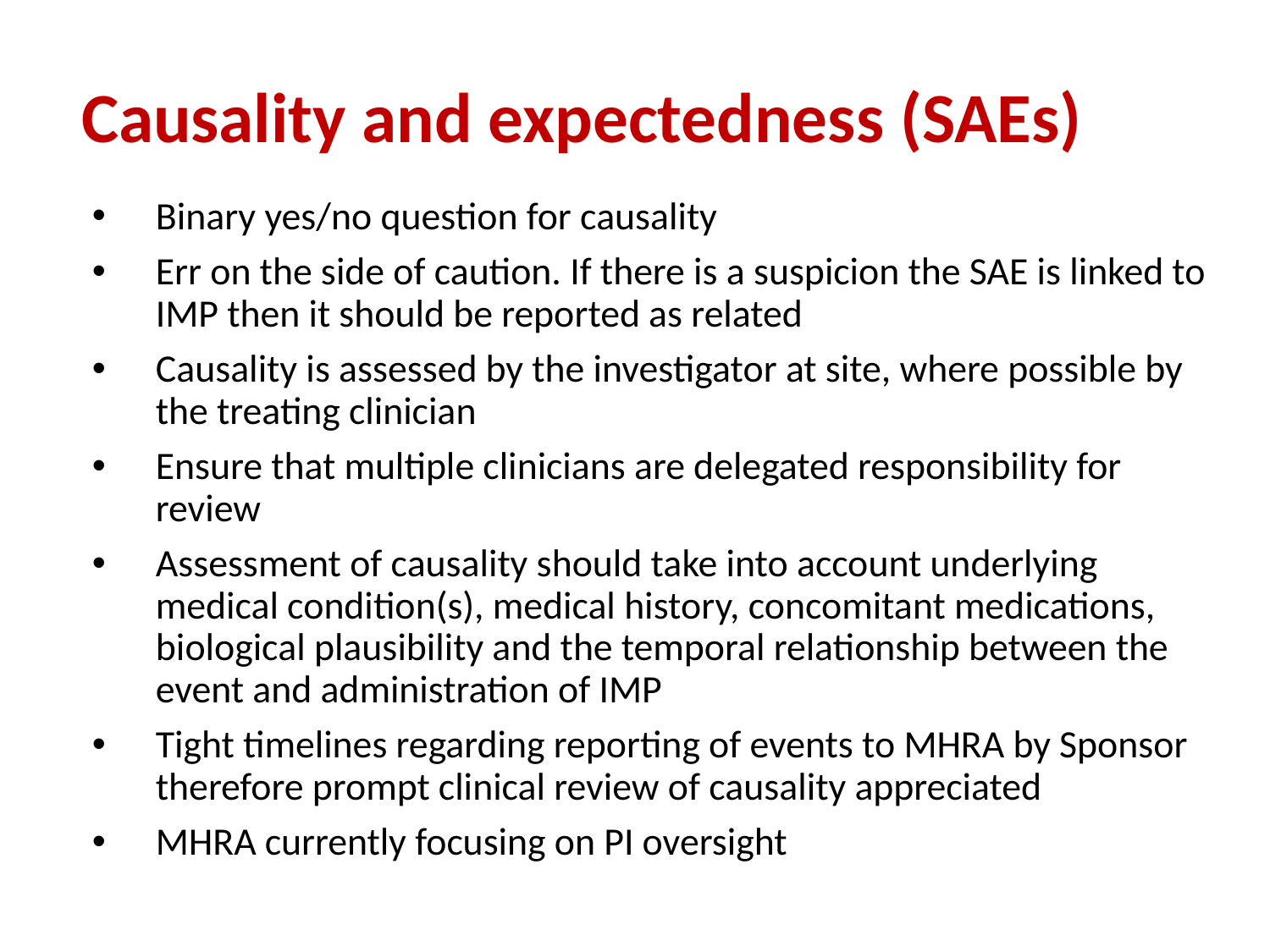

Causality and expectedness (SAEs)
Binary yes/no question for causality
Err on the side of caution. If there is a suspicion the SAE is linked to IMP then it should be reported as related
Causality is assessed by the investigator at site, where possible by the treating clinician
Ensure that multiple clinicians are delegated responsibility for review
Assessment of causality should take into account underlying medical condition(s), medical history, concomitant medications, biological plausibility and the temporal relationship between the event and administration of IMP
Tight timelines regarding reporting of events to MHRA by Sponsor therefore prompt clinical review of causality appreciated
MHRA currently focusing on PI oversight

11